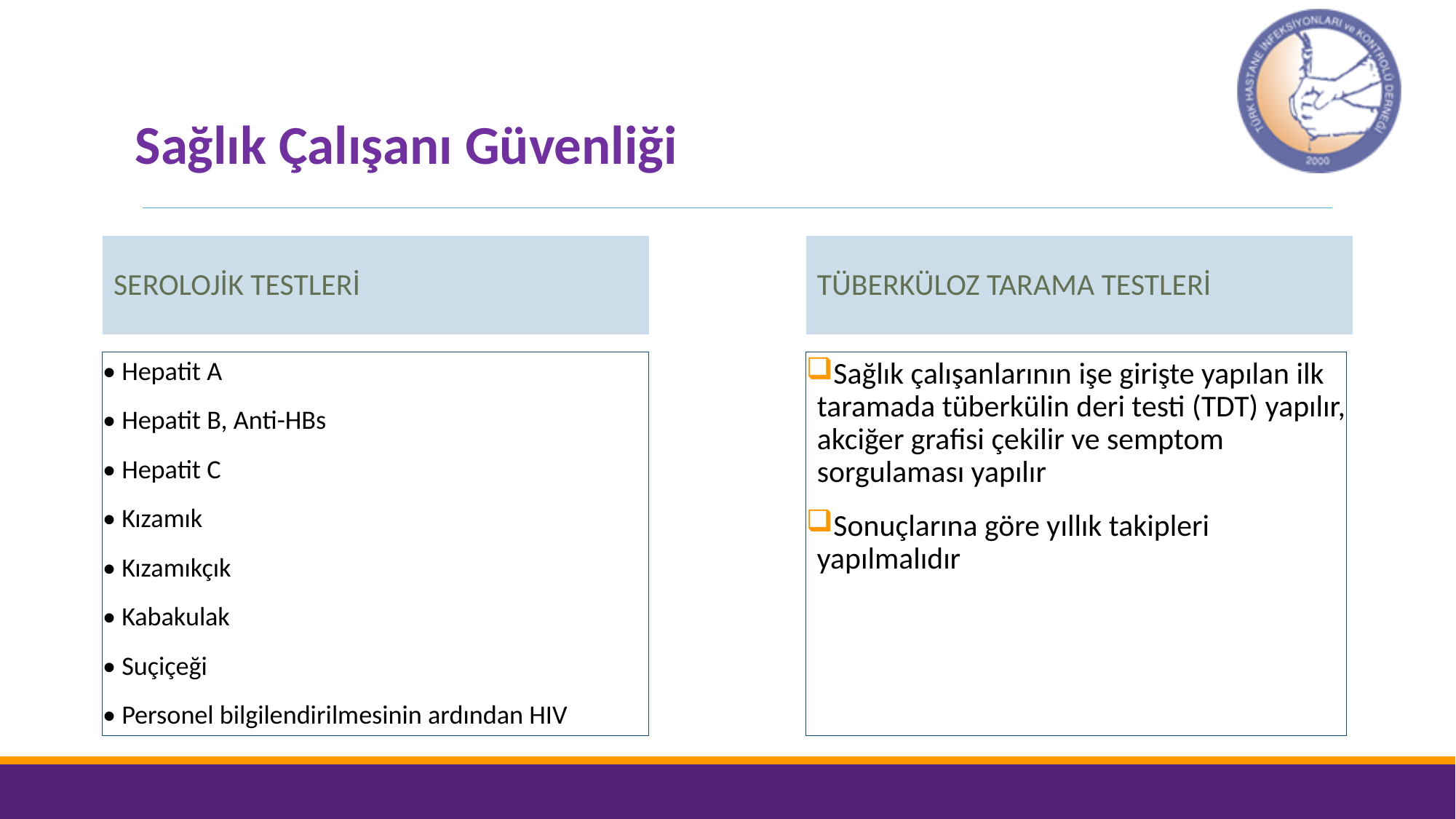

Sağlık Çalışanı Güvenliği
Serolojik Testleri
Tüberküloz Tarama Testleri
• Hepatit A
• Hepatit B, Anti-HBs
• Hepatit C
• Kızamık
• Kızamıkçık
• Kabakulak
• Suçiçeği
• Personel bilgilendirilmesinin ardından HIV
Sağlık çalışanlarının işe girişte yapılan ilk taramada tüberkülin deri testi (TDT) yapılır, akciğer grafisi çekilir ve semptom sorgulaması yapılır
Sonuçlarına göre yıllık takipleri yapılmalıdır